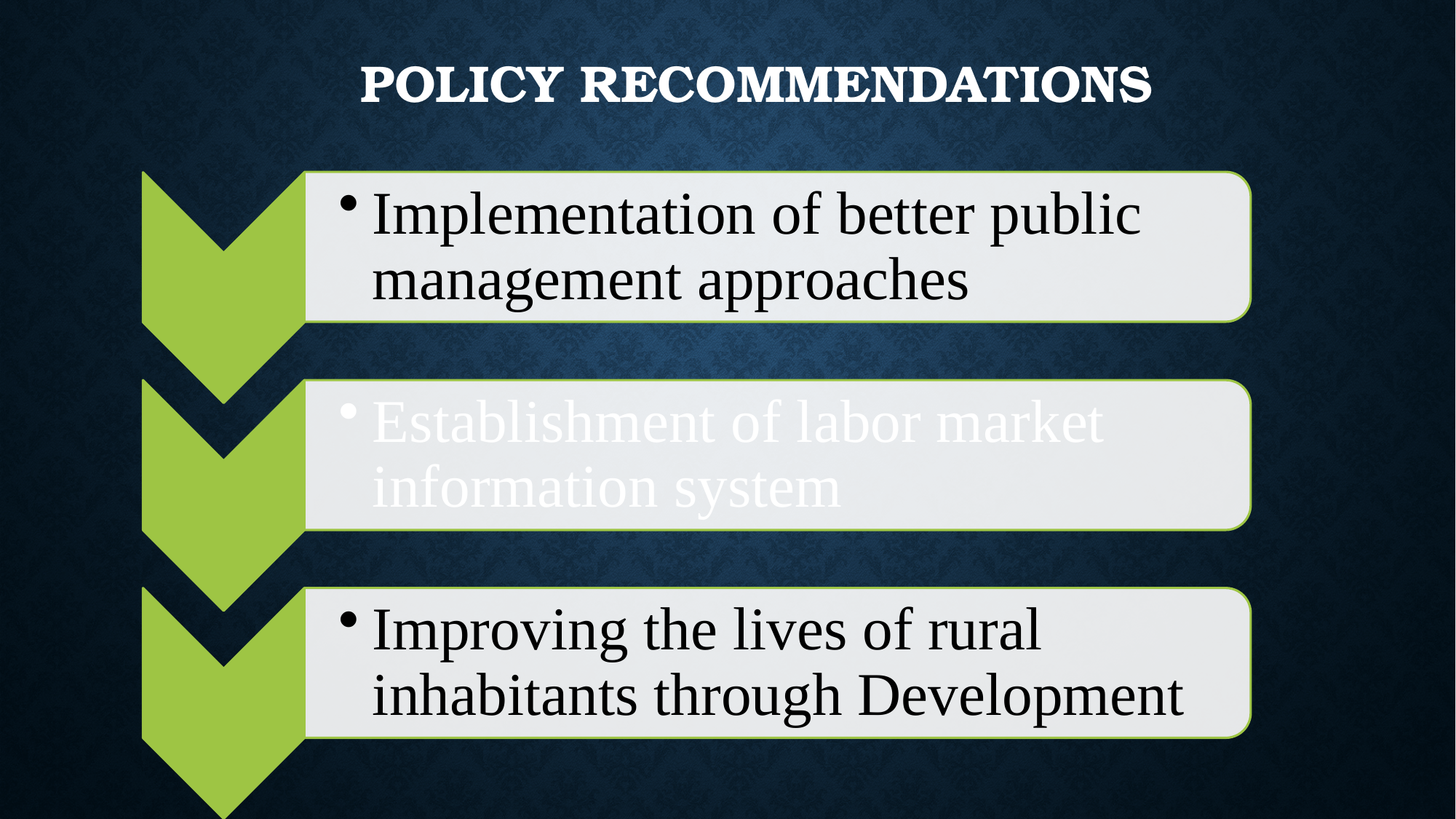

# Policy Recommendations

Implementation of better public management approaches

Establishment of labor market information system

Improving the lives of rural inhabitants through Development